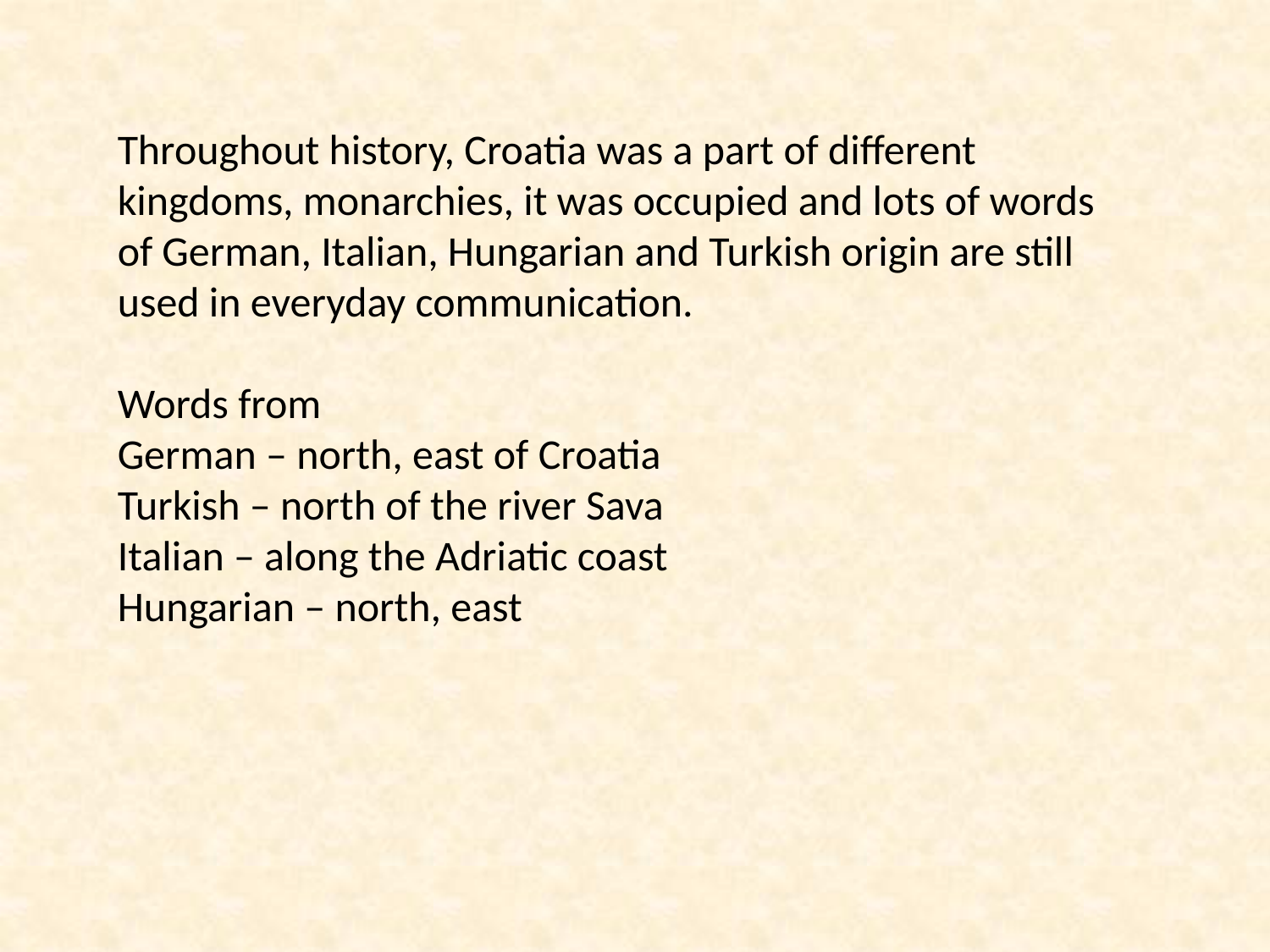

Throughout history, Croatia was a part of different kingdoms, monarchies, it was occupied and lots of words of German, Italian, Hungarian and Turkish origin are still used in everyday communication.
Words from
German – north, east of Croatia
Turkish – north of the river Sava
Italian – along the Adriatic coast
Hungarian – north, east